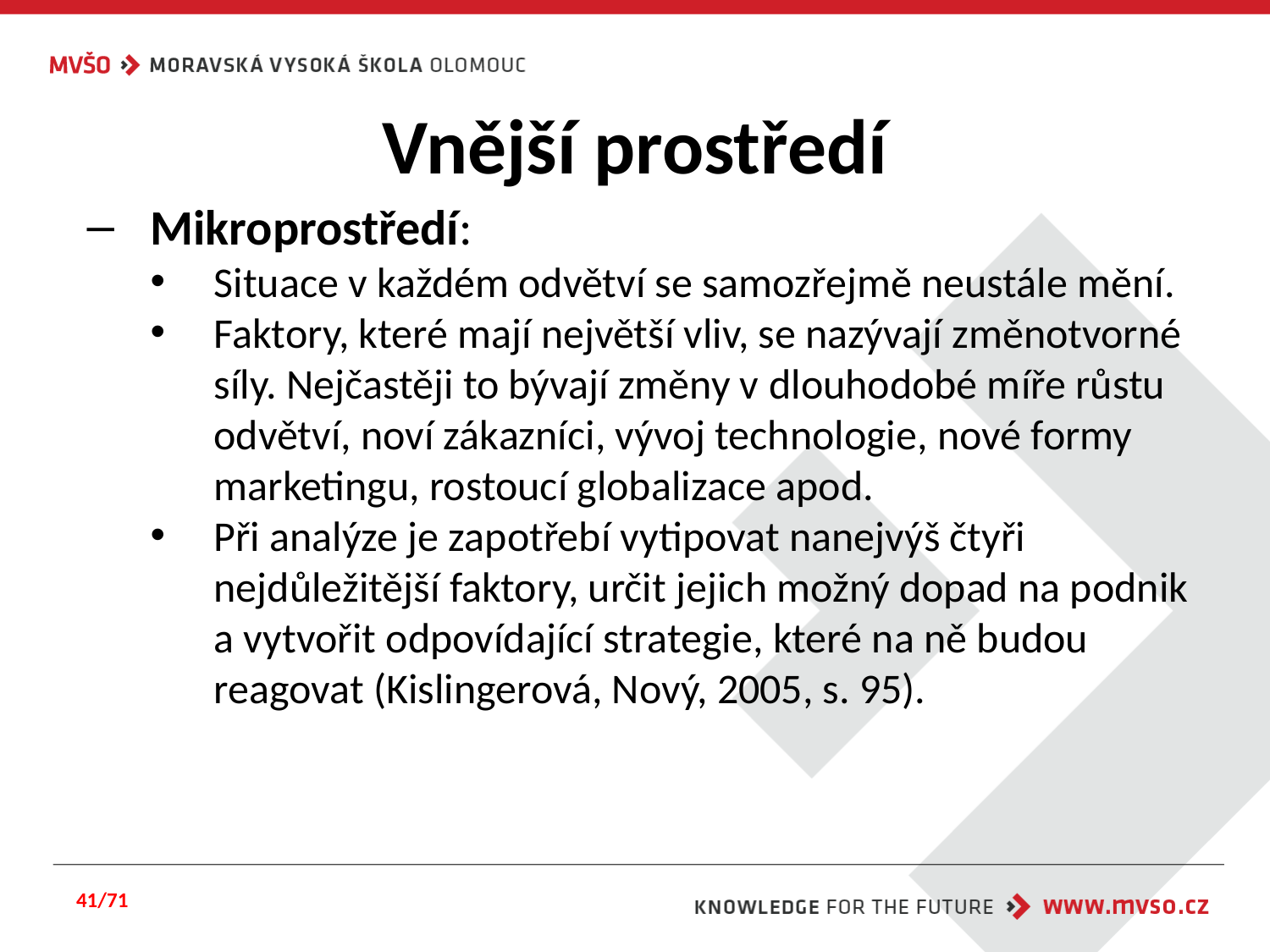

# Vnější prostředí
Mikroprostředí:
Situace v každém odvětví se samozřejmě neustále mění.
Faktory, které mají největší vliv, se nazývají změnotvorné síly. Nejčastěji to bývají změny v dlouhodobé míře růstu odvětví, noví zákazníci, vývoj technologie, nové formy marketingu, rostoucí globalizace apod.
Při analýze je zapotřebí vytipovat nanejvýš čtyři nejdůležitější faktory, určit jejich možný dopad na podnik a vytvořit odpovídající strategie, které na ně budou reagovat (Kislingerová, Nový, 2005, s. 95).
41/71